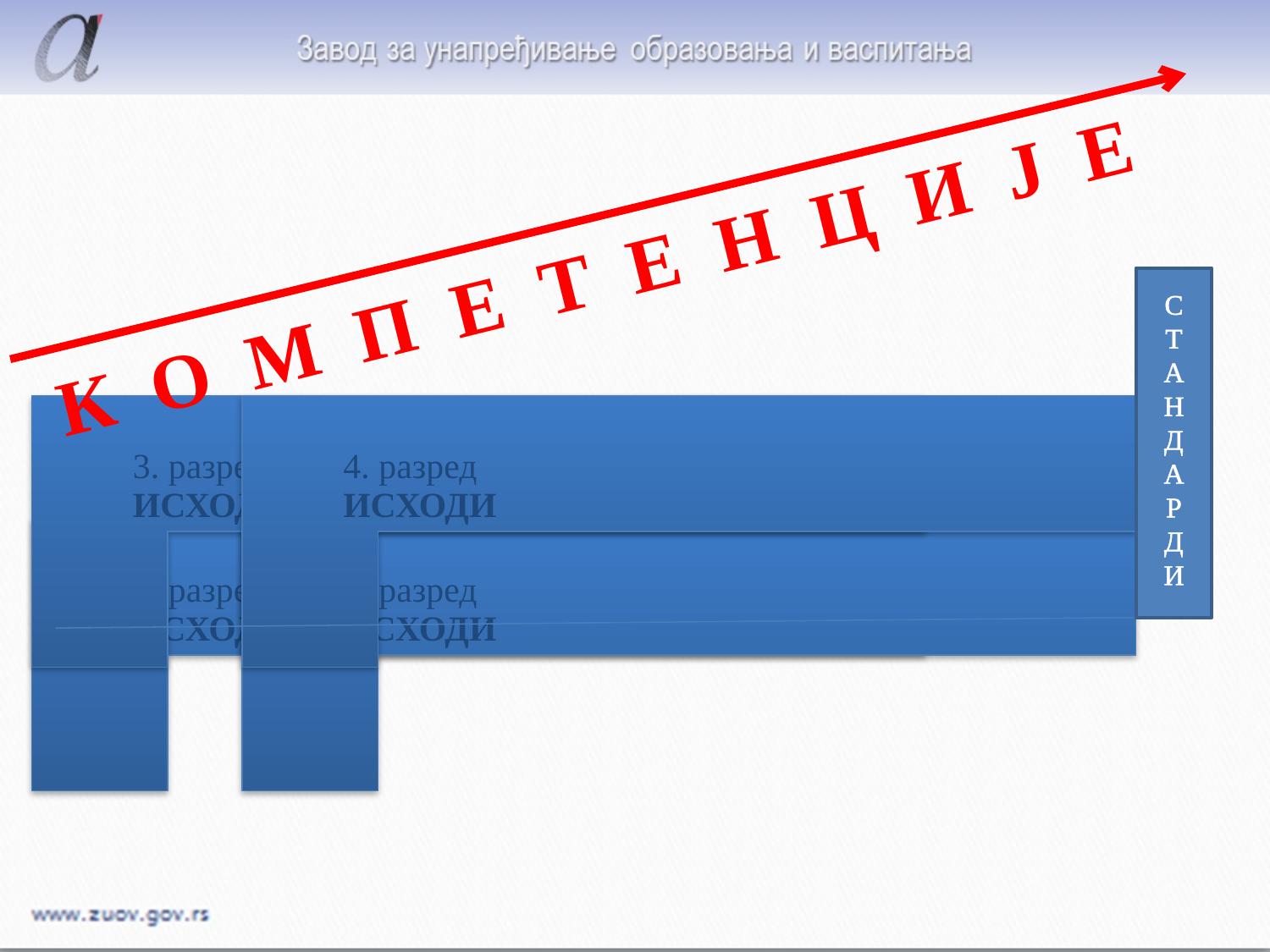

К  О  М  П  Е  Т  Е  Н  Ц  И  Ј  Е
1. разред
ИСХОДИ
2. разред
ИСХОДИ
3. разред
ИСХОДИ
4. разред
ИСХОДИ

С
Т
А
Н
Д
А
Р
Д
И